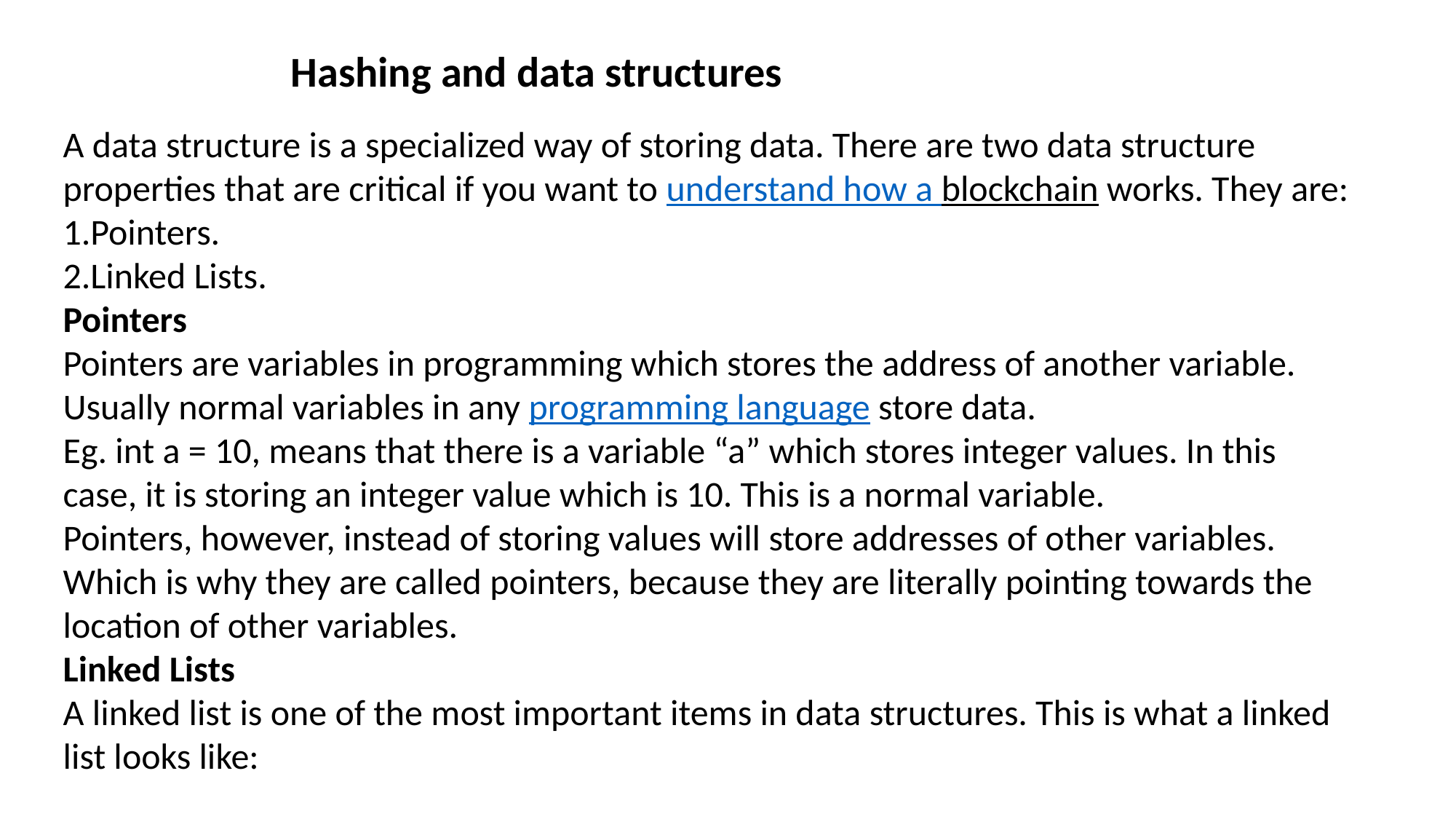

Hashing and data structures
A data structure is a specialized way of storing data. There are two data structure properties that are critical if you want to understand how a blockchain works. They are:
Pointers.
Linked Lists.
Pointers
Pointers are variables in programming which stores the address of another variable. Usually normal variables in any programming language store data.
Eg. int a = 10, means that there is a variable “a” which stores integer values. In this case, it is storing an integer value which is 10. This is a normal variable.
Pointers, however, instead of storing values will store addresses of other variables. Which is why they are called pointers, because they are literally pointing towards the location of other variables.
Linked Lists
A linked list is one of the most important items in data structures. This is what a linked list looks like: